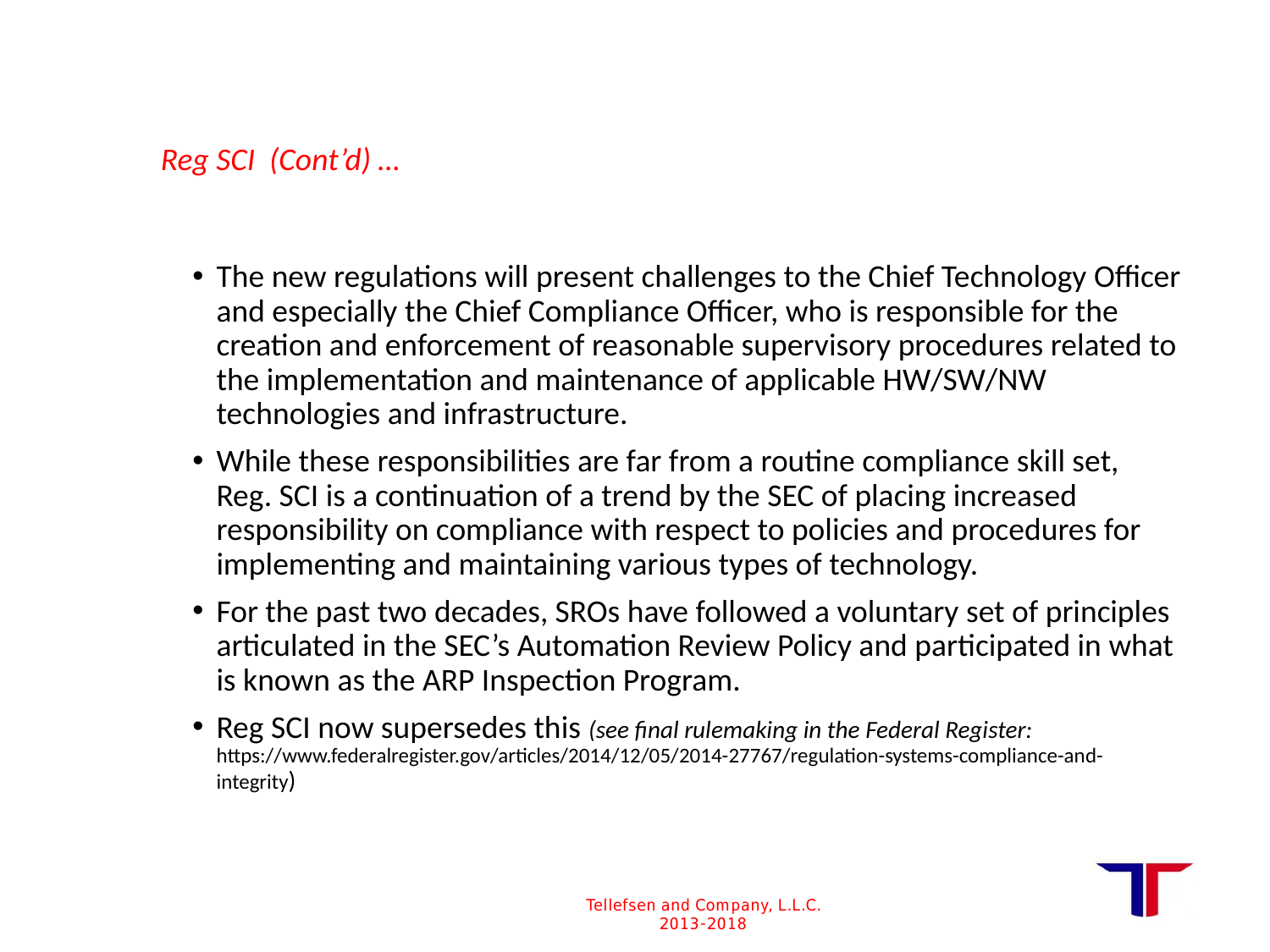

# Reg SCI  (Cont’d) …
The new regulations will present challenges to the Chief Technology Officer and especially the Chief Compliance Officer, who is responsible for the creation and enforcement of reasonable supervisory procedures related to the implementation and maintenance of applicable HW/SW/NW technologies and infrastructure.
While these responsibilities are far from a routine compliance skill set, Reg. SCI is a continuation of a trend by the SEC of placing increased responsibility on compliance with respect to policies and procedures for implementing and maintaining various types of technology.
For the past two decades, SROs have followed a voluntary set of principles articulated in the SEC’s Automation Review Policy and participated in what is known as the ARP Inspection Program.
Reg SCI now supersedes this (see final rulemaking in the Federal Register: https://www.federalregister.gov/articles/2014/12/05/2014-27767/regulation-systems-compliance-and-integrity)
Tellefsen and Company, L.L.C.
2013-2018